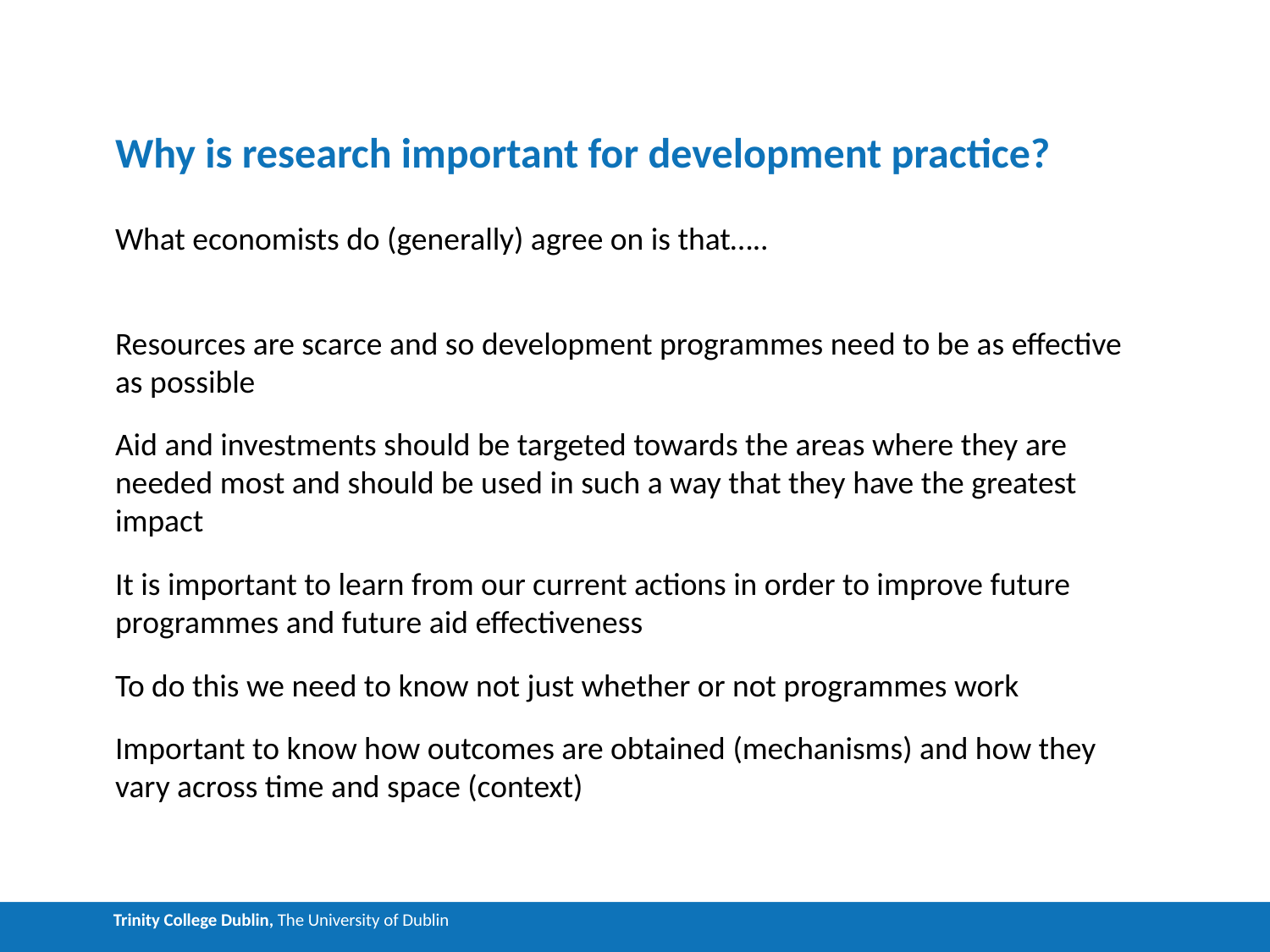

# Why is research important for development practice?
What economists do (generally) agree on is that…..

Resources are scarce and so development programmes need to be as effective as possible
Aid and investments should be targeted towards the areas where they are needed most and should be used in such a way that they have the greatest impact
It is important to learn from our current actions in order to improve future programmes and future aid effectiveness
To do this we need to know not just whether or not programmes work
Important to know how outcomes are obtained (mechanisms) and how they vary across time and space (context)